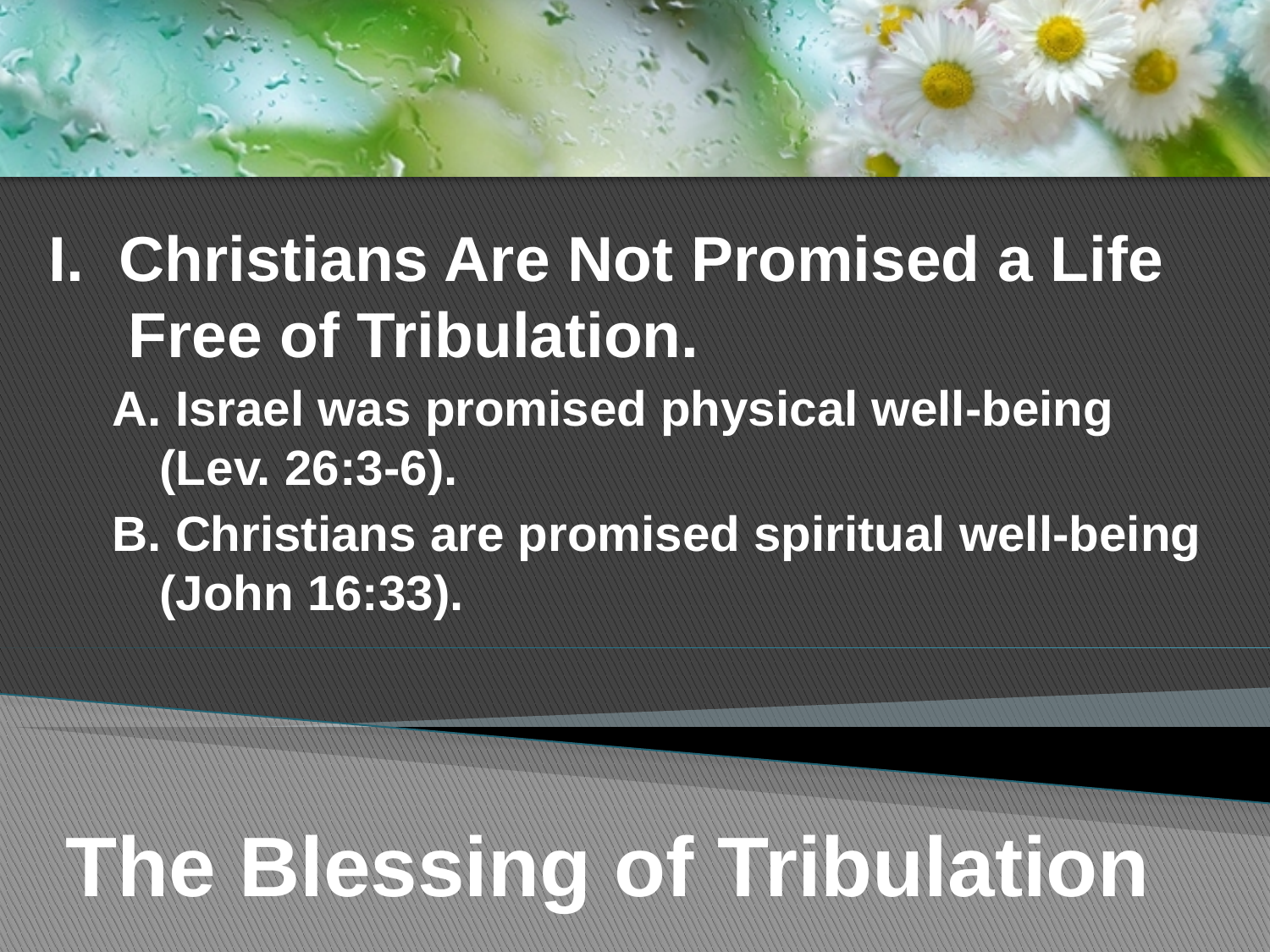

I.  Christians Are Not Promised a Life Free of Tribulation.
A. Israel was promised physical well-being (Lev. 26:3-6).
B. Christians are promised spiritual well-being (John 16:33).
# The Blessing of Tribulation